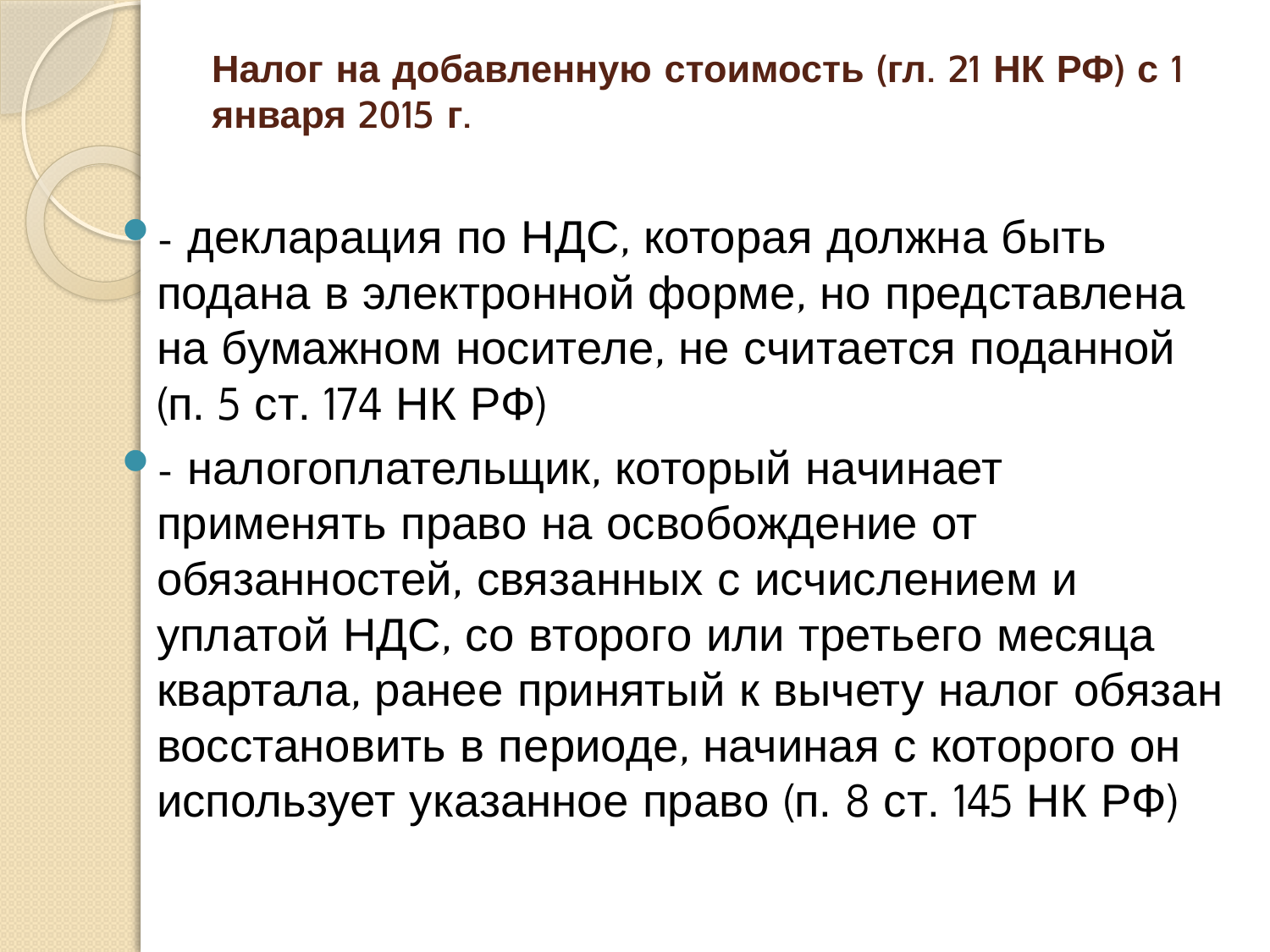

# Налог на добавленную стоимость (гл. 21 НК РФ) с 1 января 2015 г.
- декларация по НДС, которая должна быть подана в электронной форме, но представлена на бумажном носителе, не считается поданной (п. 5 ст. 174 НК РФ)
- налогоплательщик, который начинает применять право на освобождение от обязанностей, связанных с исчислением и уплатой НДС, со второго или третьего месяца квартала, ранее принятый к вычету налог обязан восстановить в периоде, начиная с которого он использует указанное право (п. 8 ст. 145 НК РФ)